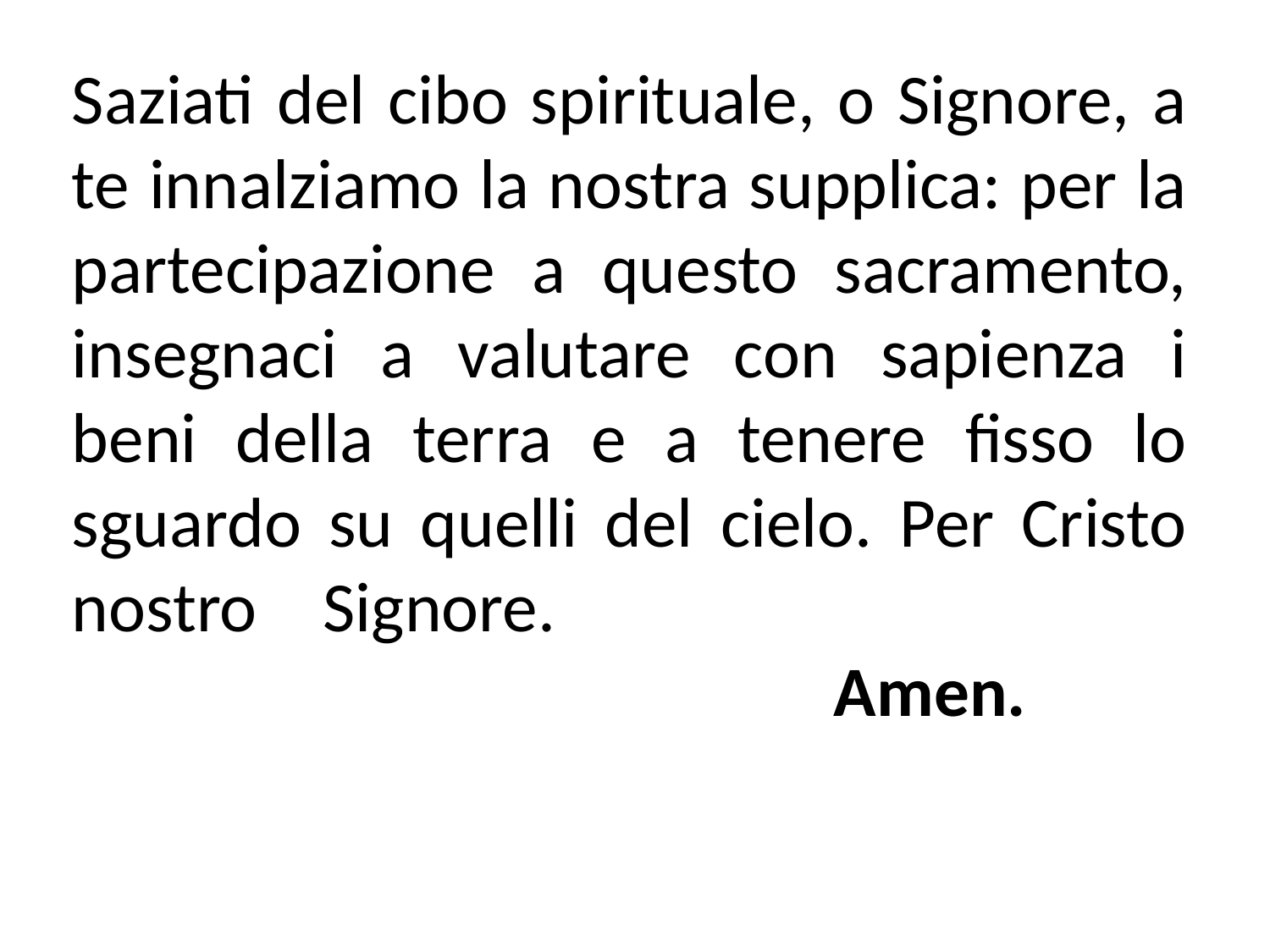

Saziati del cibo spirituale, o Signore, a te innalziamo la nostra supplica: per la partecipazione a questo sacramento, insegnaci a valutare con sapienza i beni della terra e a tenere fisso lo sguardo su quelli del cielo. Per Cristo nostro Signore. 											Amen.